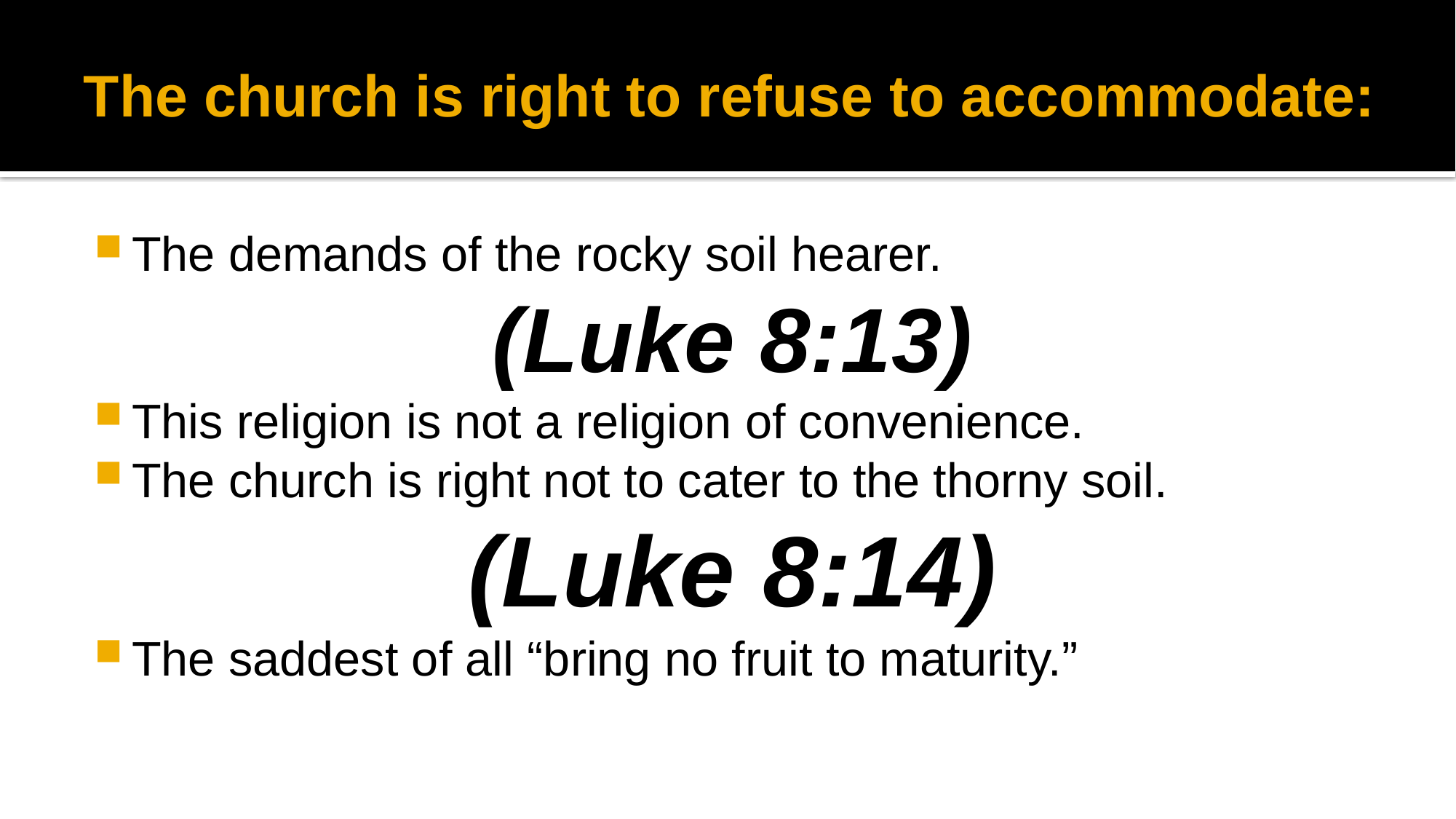

# The church is right to refuse to accommodate:
The demands of the rocky soil hearer.
(Luke 8:13)
This religion is not a religion of convenience.
The church is right not to cater to the thorny soil.
(Luke 8:14)
The saddest of all “bring no fruit to maturity.”